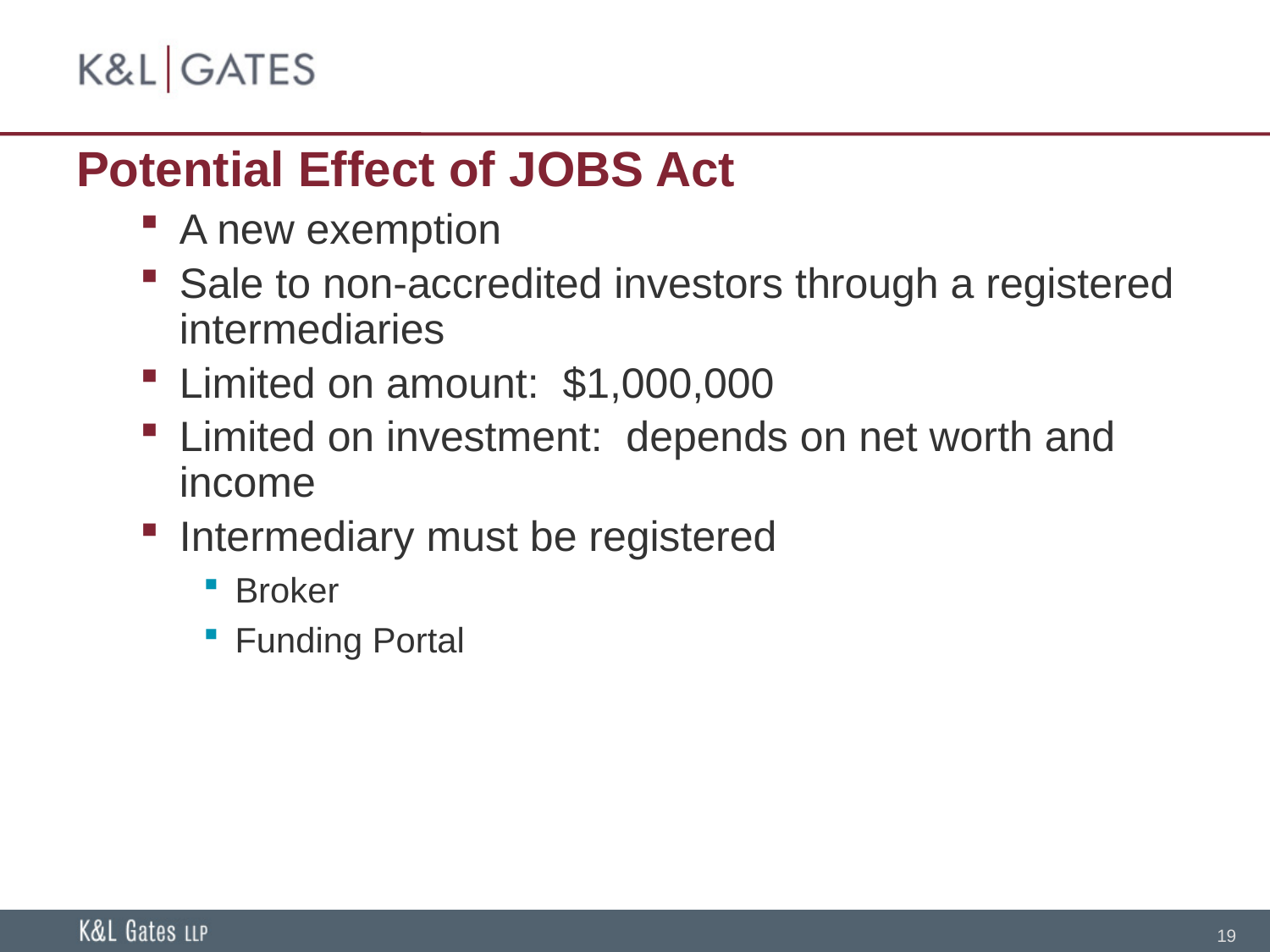

# Potential Effect of JOBS Act
A new exemption
Sale to non-accredited investors through a registered intermediaries
Limited on amount:  $1,000,000
Limited on investment:  depends on net worth and income
Intermediary must be registered
Broker
Funding Portal